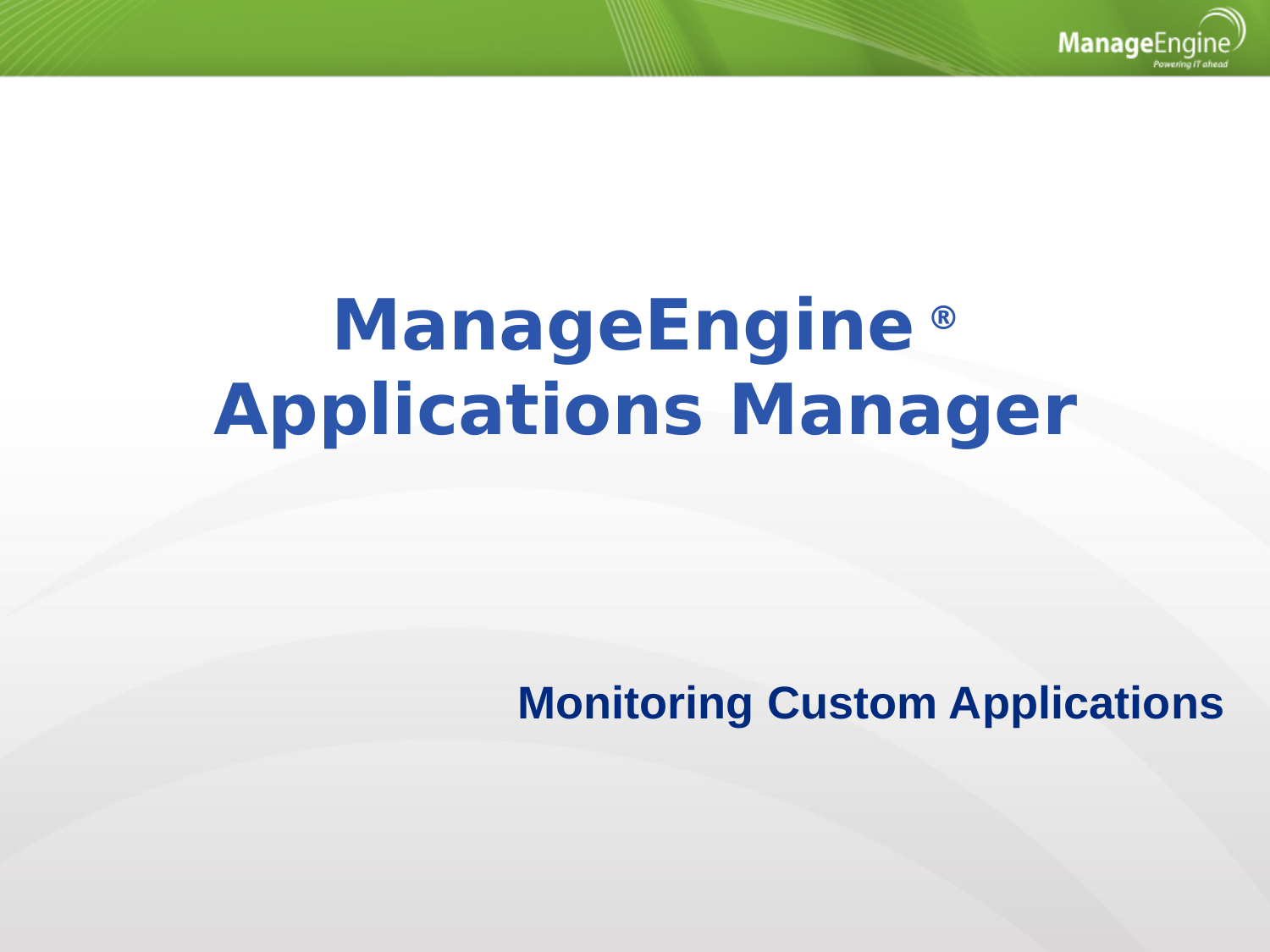

ManageEngine ®
Applications Manager

Monitoring Custom Applications